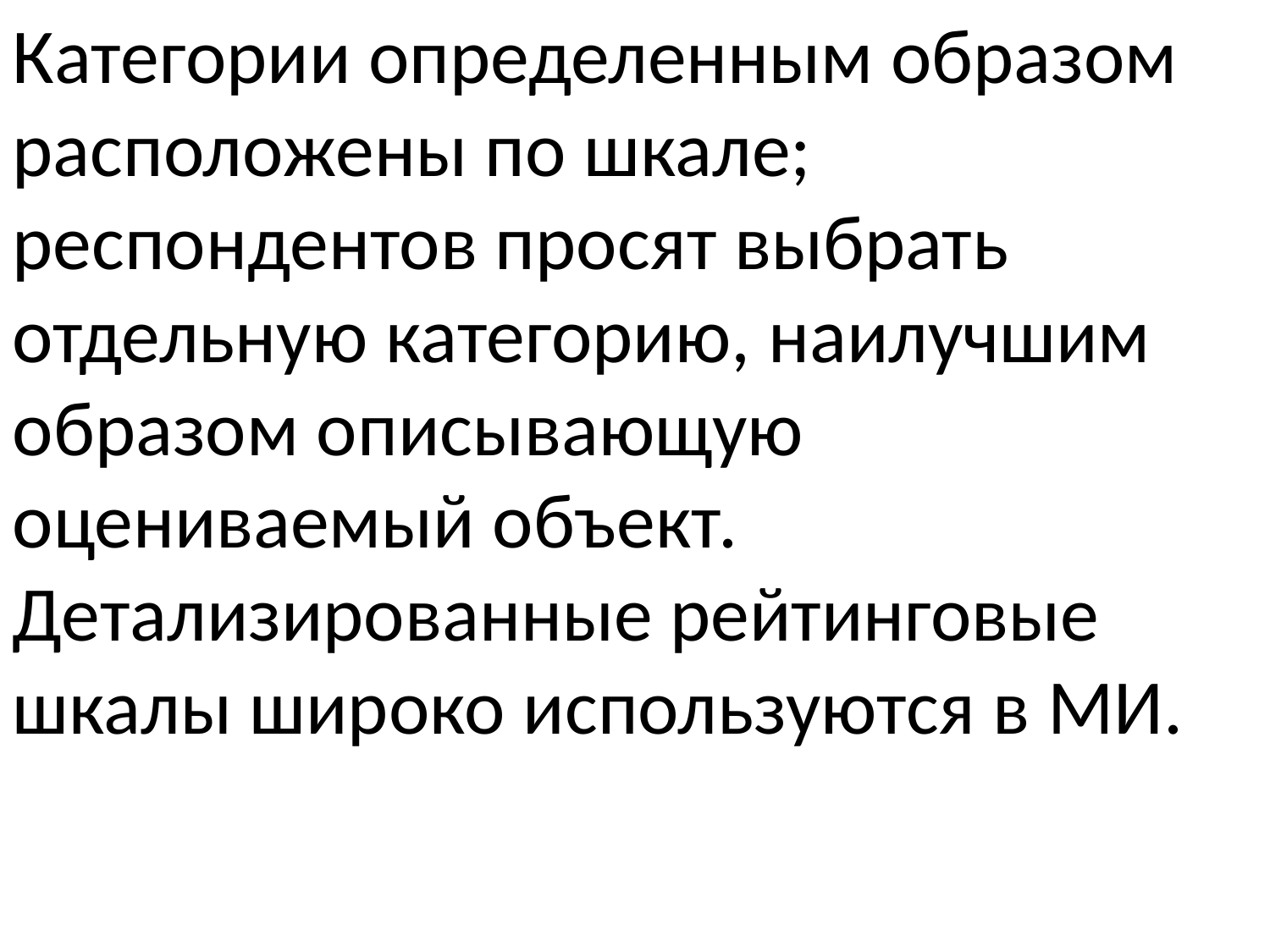

Категории определенным образом
расположены по шкале; респондентов просят выбрать отдельную категорию, наилучшим образом описывающую оцениваемый объект. Детализированные рейтинговые шкалы широко используются в МИ.